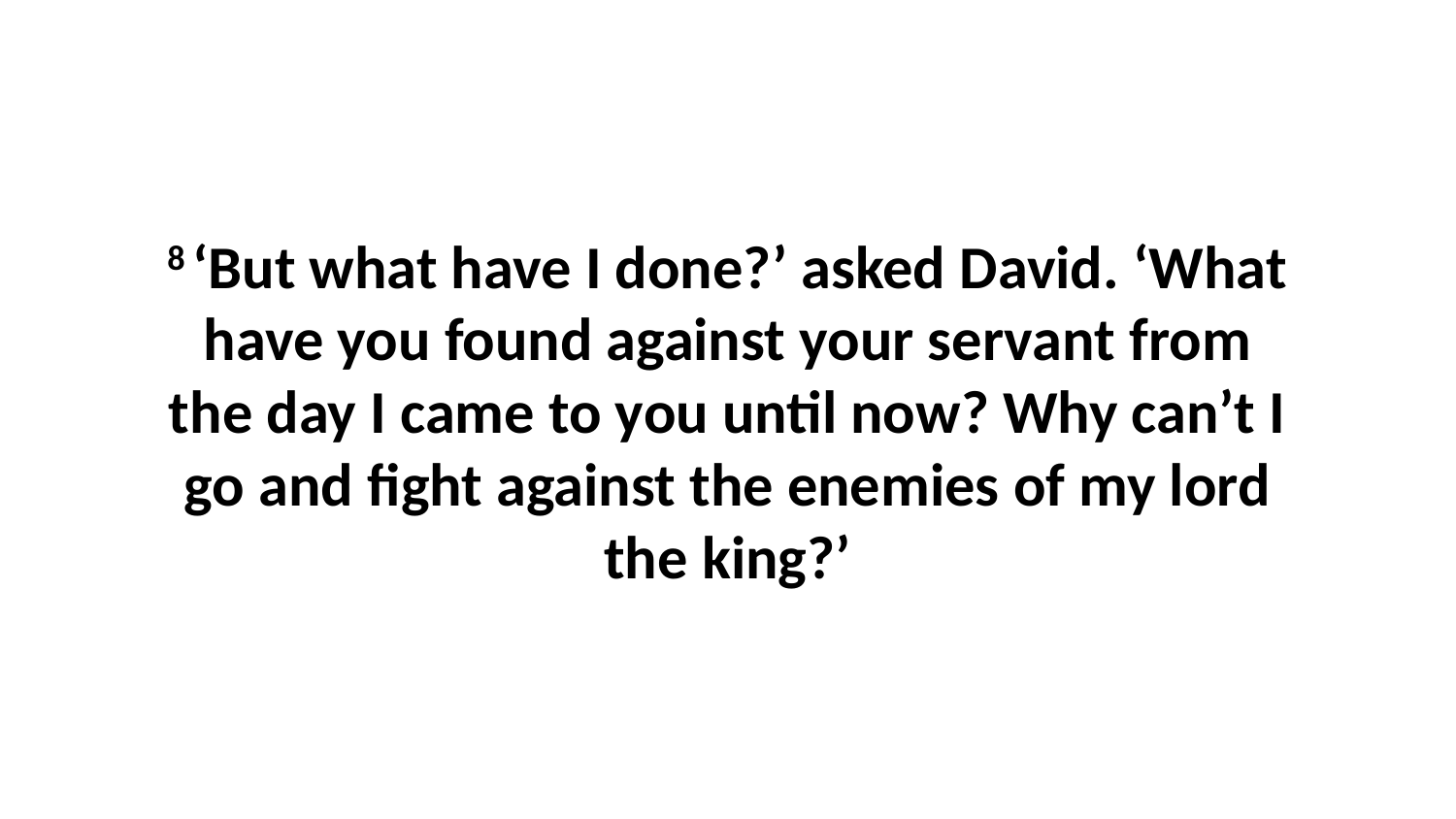

8 ‘But what have I done?’ asked David. ‘What have you found against your servant from the day I came to you until now? Why can’t I go and fight against the enemies of my lord the king?’